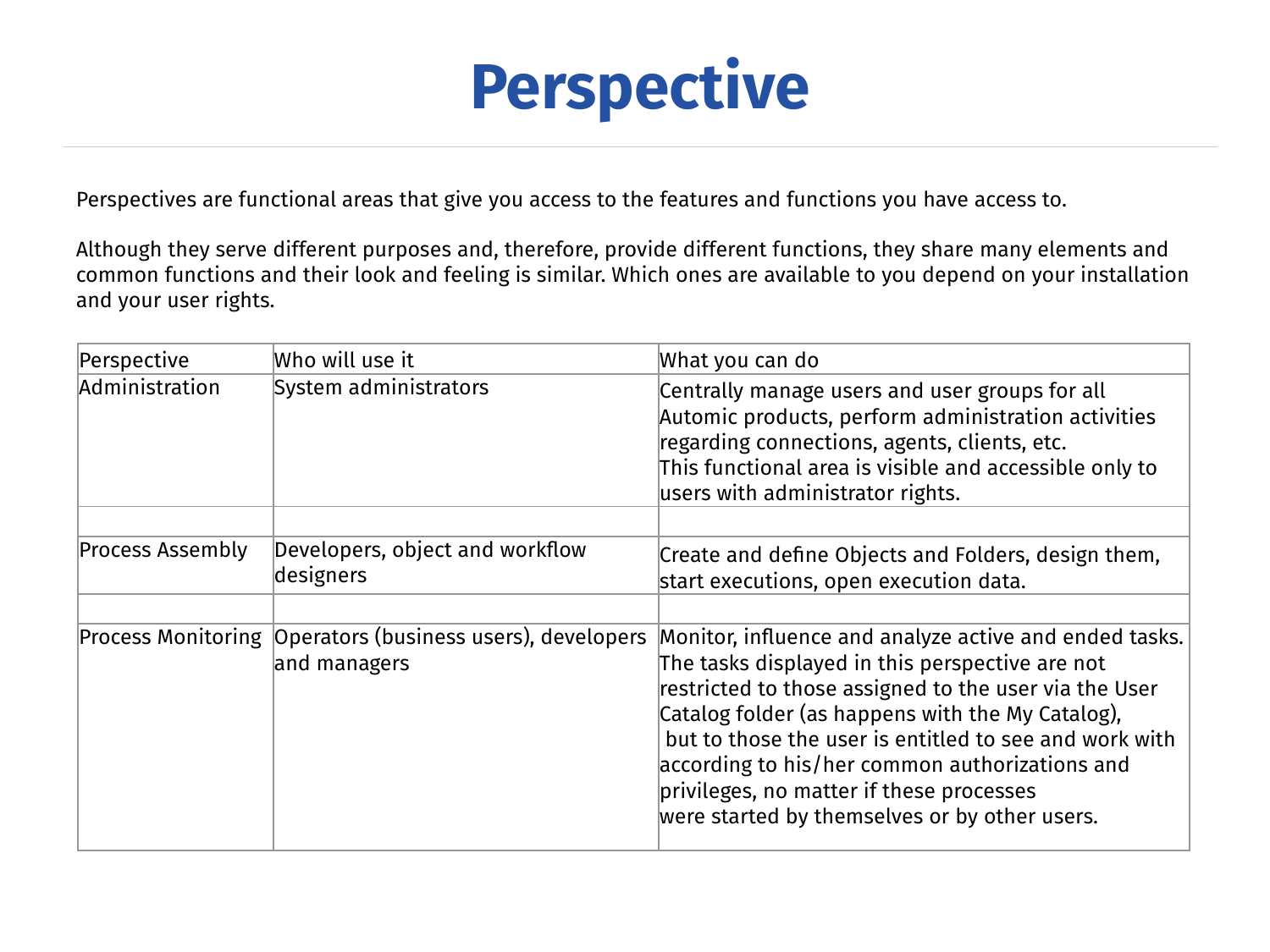

# Perspective
Perspectives are functional areas that give you access to the features and functions you have access to.

Although they serve different purposes and, therefore, provide different functions, they share many elements and common functions and their look and feeling is similar. Which ones are available to you depend on your installation and your user rights.

| Perspective | Who will use it | What you can do |
| --- | --- | --- |
| Administration | System administrators | Centrally manage users and user groups for all Automic products, perform administration activities regarding connections, agents, clients, etc. This functional area is visible and accessible only to users with administrator rights. |
|  |  |  |
| Process Assembly | Developers, object and workflow designers | Create and define Objects and Folders, design them, start executions, open execution data. |
|  |  |  |
| Process Monitoring | Operators (business users), developers and managers | Monitor, influence and analyze active and ended tasks. The tasks displayed in this perspective are not restricted to those assigned to the user via the User Catalog folder (as happens with the My Catalog), but to those the user is entitled to see and work with according to his/her common authorizations and privileges, no matter if these processes were started by themselves or by other users. |